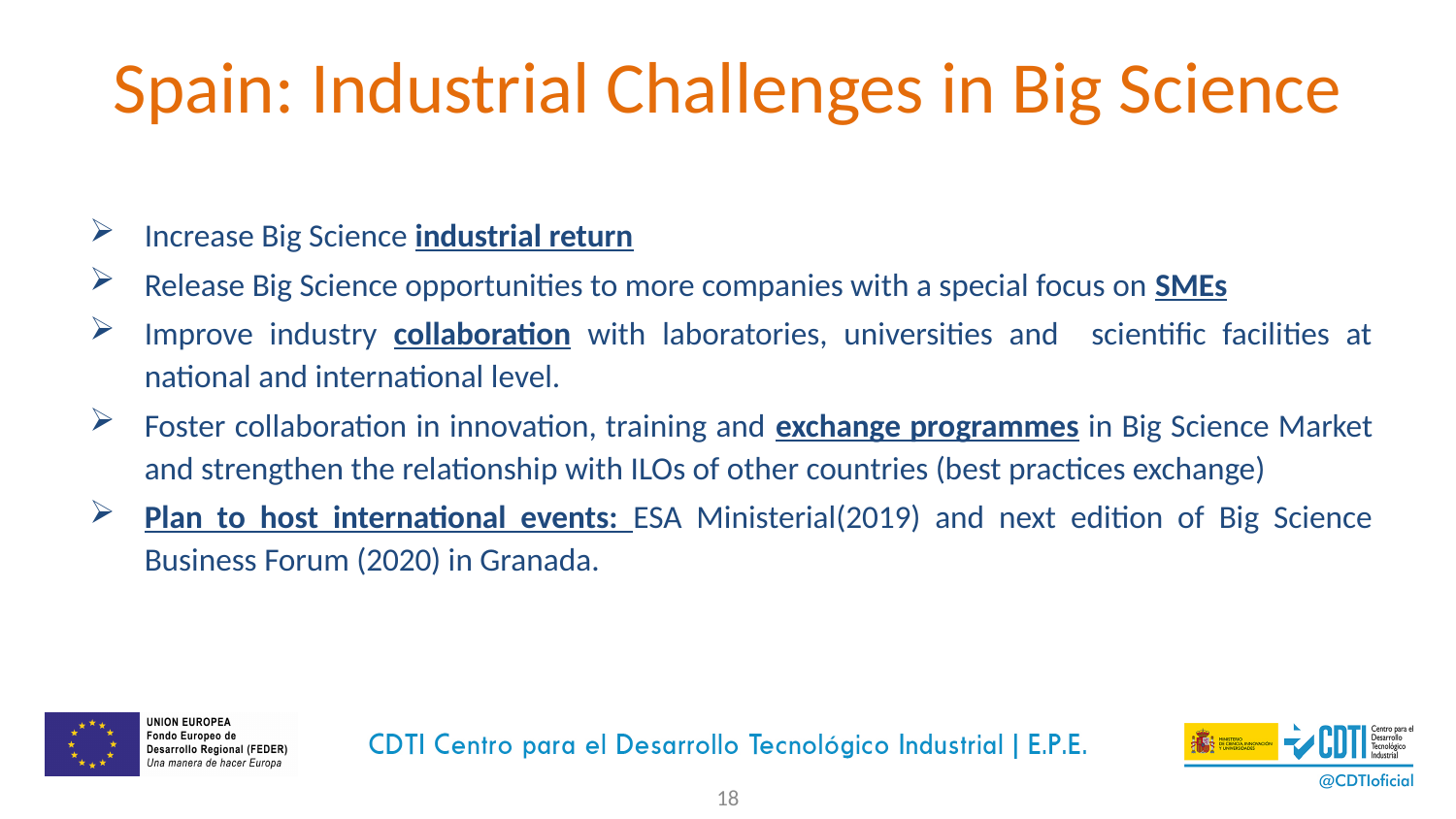

# Spain: Industrial Challenges in Big Science
Increase Big Science industrial return
Release Big Science opportunities to more companies with a special focus on SMEs
Improve industry collaboration with laboratories, universities and  scientific facilities at national and international level.
Foster collaboration in innovation, training and exchange programmes in Big Science Market and strengthen the relationship with ILOs of other countries (best practices exchange)
Plan to host international events: ESA Ministerial(2019) and next edition of Big Science Business Forum (2020) in Granada.
18